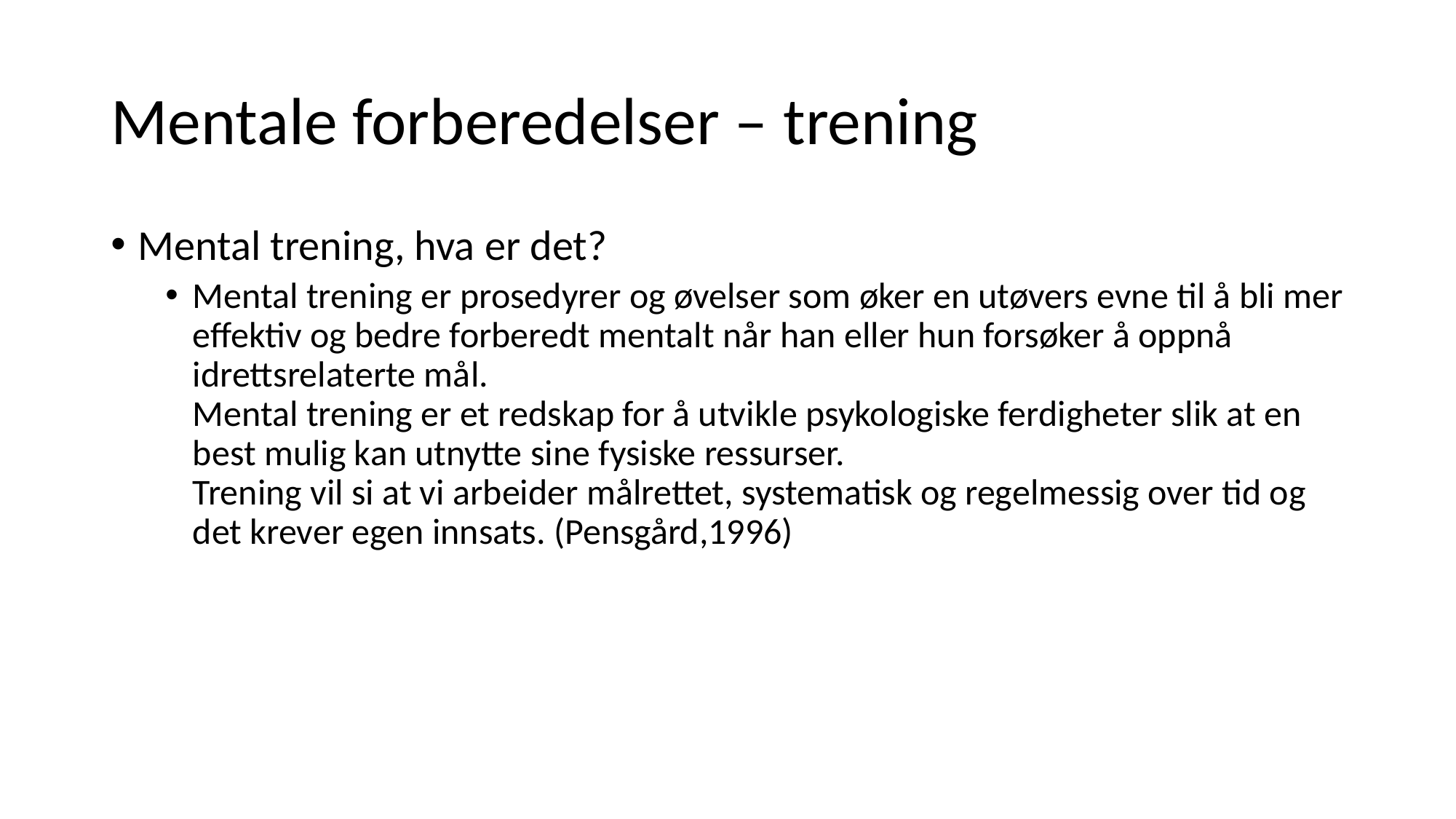

# Mentale forberedelser – trening
Mental trening, hva er det?
Mental trening er prosedyrer og øvelser som øker en utøvers evne til å bli mer effektiv og bedre forberedt mentalt når han eller hun forsøker å oppnå idrettsrelaterte mål.
Mental trening er et redskap for å utvikle psykologiske ferdigheter slik at en best mulig kan utnytte sine fysiske ressurser.
Trening vil si at vi arbeider målrettet, systematisk og regelmessig over tid og det krever egen innsats. (Pensgård,1996)